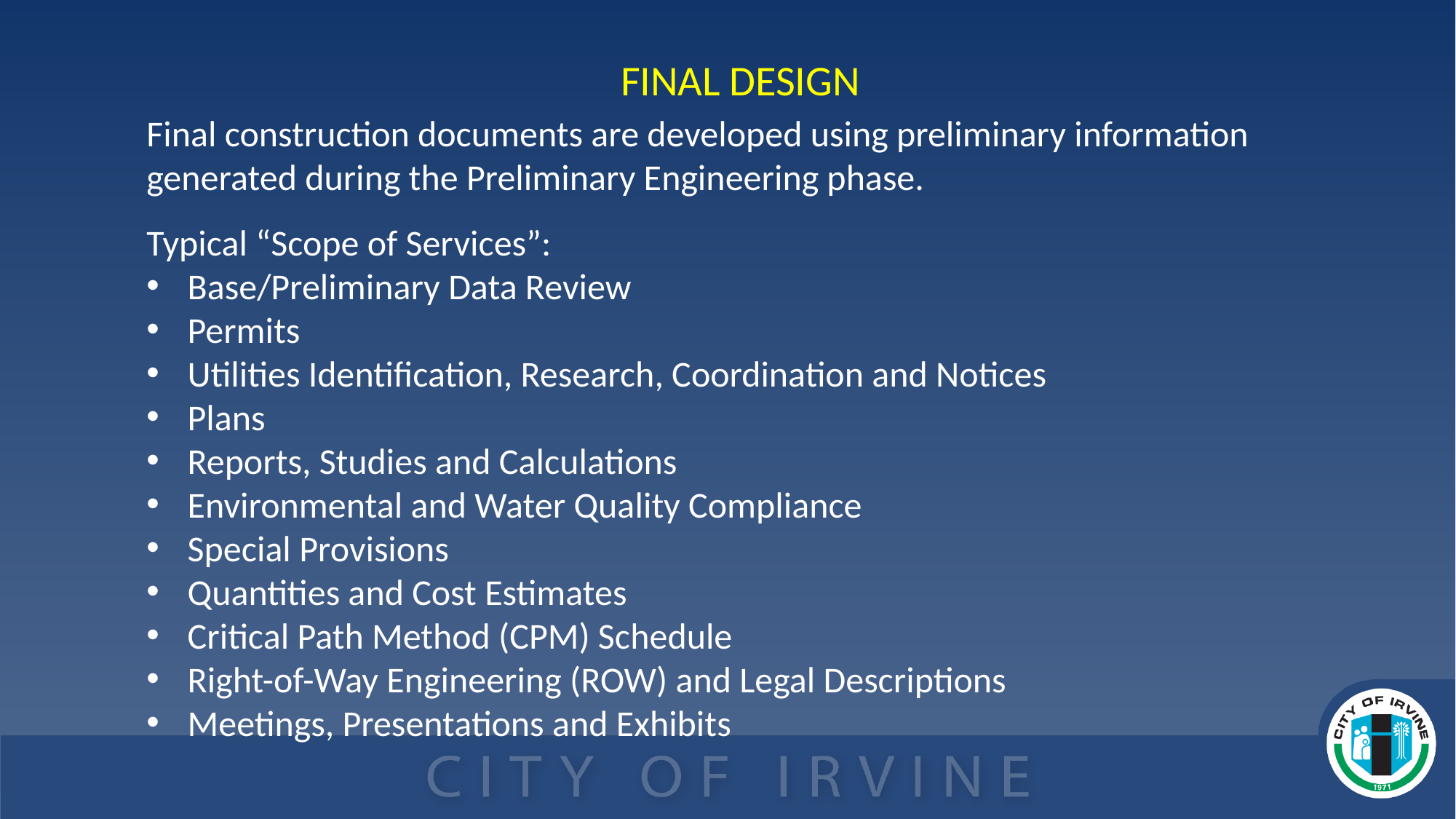

FINAL DESIGN
Final construction documents are developed using preliminary information generated during the Preliminary Engineering phase.

Typical “Scope of Services”:
Base/Preliminary Data Review
Permits
Utilities Identification, Research, Coordination and Notices
Plans
Reports, Studies and Calculations
Environmental and Water Quality Compliance
Special Provisions
Quantities and Cost Estimates
Critical Path Method (CPM) Schedule
Right-of-Way Engineering (ROW) and Legal Descriptions
Meetings, Presentations and Exhibits